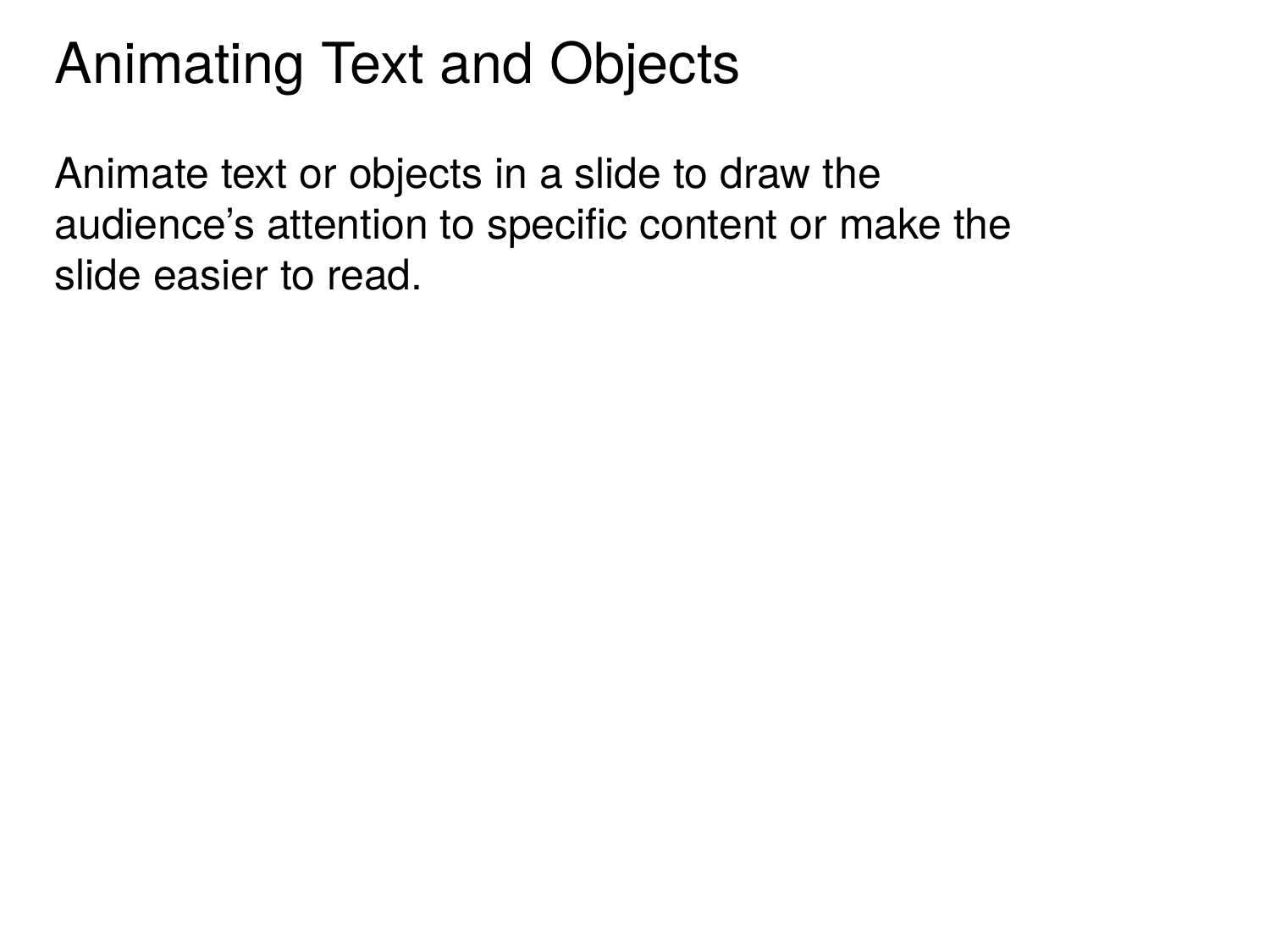

Animating Text and Objects

Animate text or objects in a slide to draw the audience’s attention to specific content or make the slide easier to read.